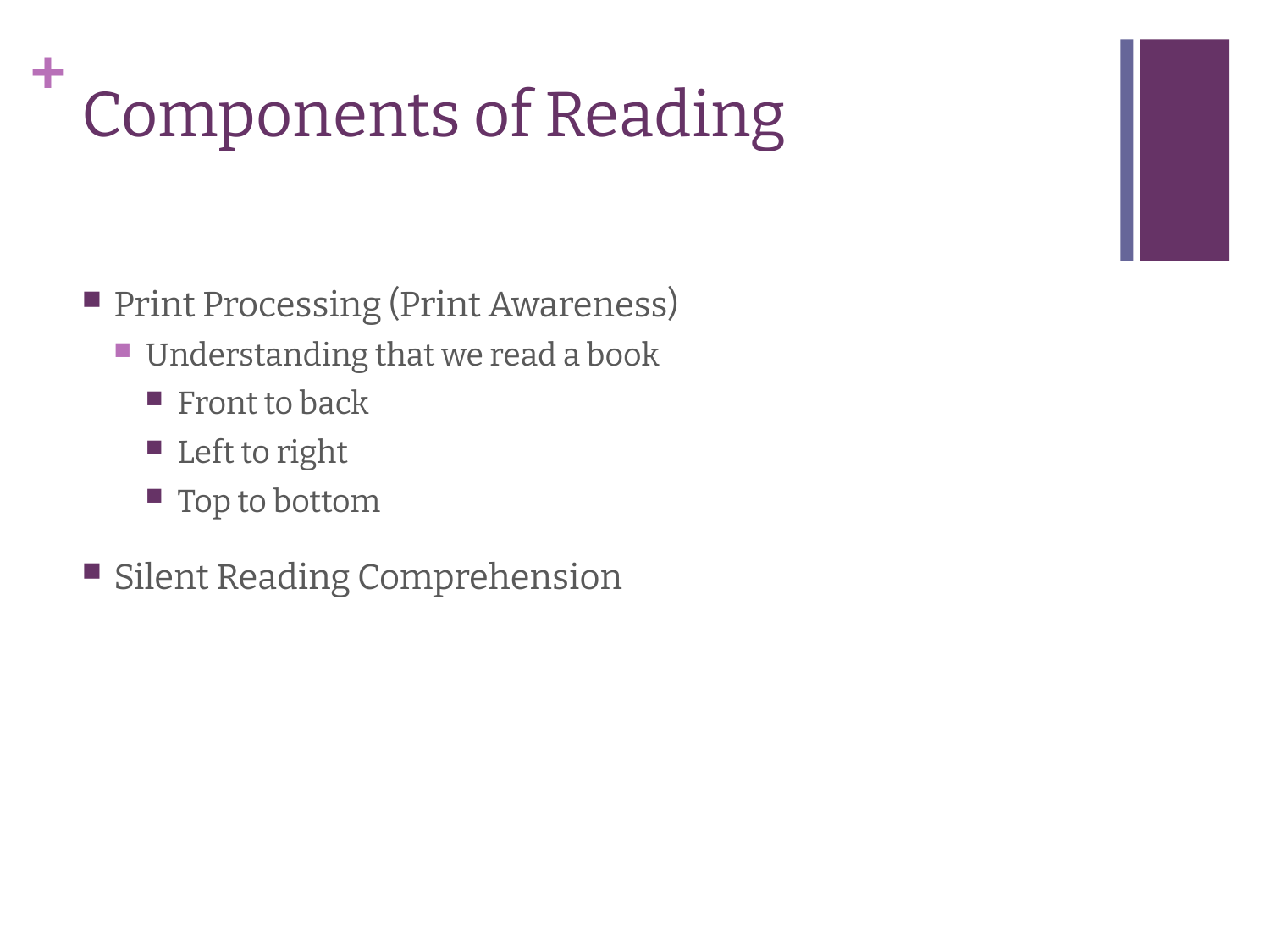

# Components of Reading
Print Processing (Print Awareness)
Understanding that we read a book
Front to back
Left to right
Top to bottom
Silent Reading Comprehension